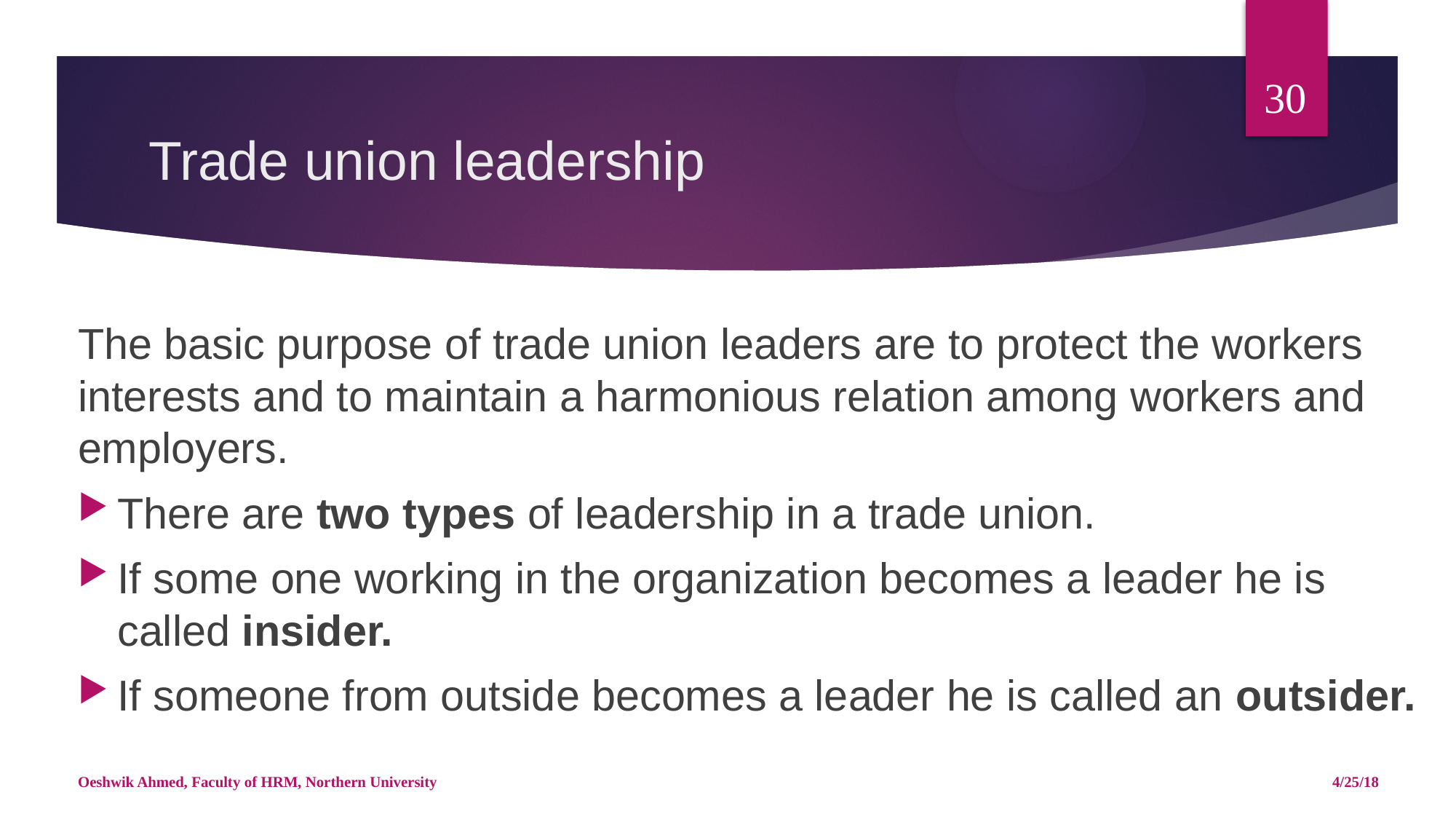

30
# Trade union leadership
The basic purpose of trade union leaders are to protect the workers interests and to maintain a harmonious relation among workers and employers.
There are two types of leadership in a trade union.
If some one working in the organization becomes a leader he is called insider.
If someone from outside becomes a leader he is called an outsider.
Oeshwik Ahmed, Faculty of HRM, Northern University
4/25/18